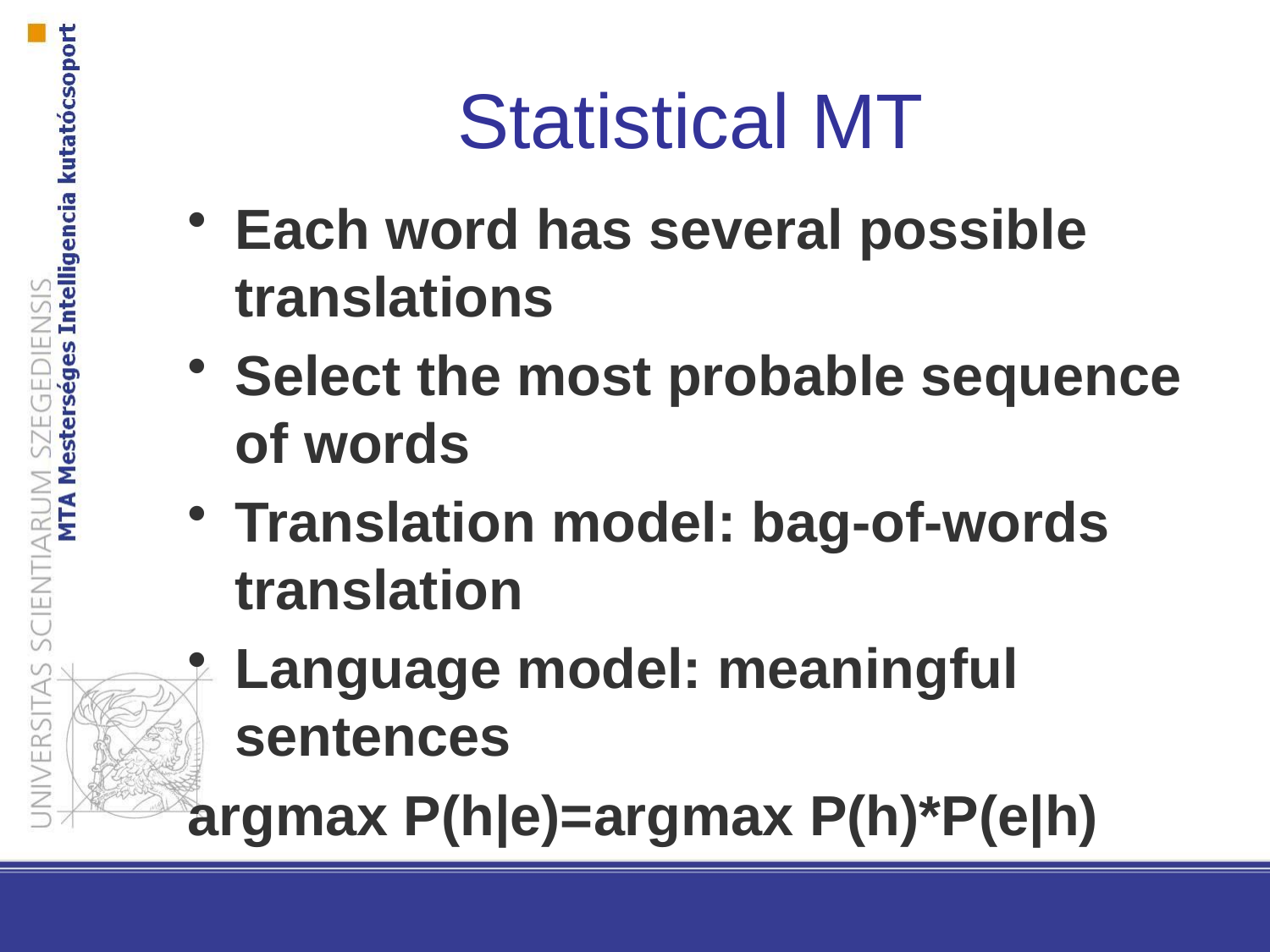

Statistical MT
Each word has several possible translations
Select the most probable sequence of words
Translation model: bag-of-words translation
Language model: meaningful sentences
argmax P(h|e)=argmax P(h)*P(e|h)